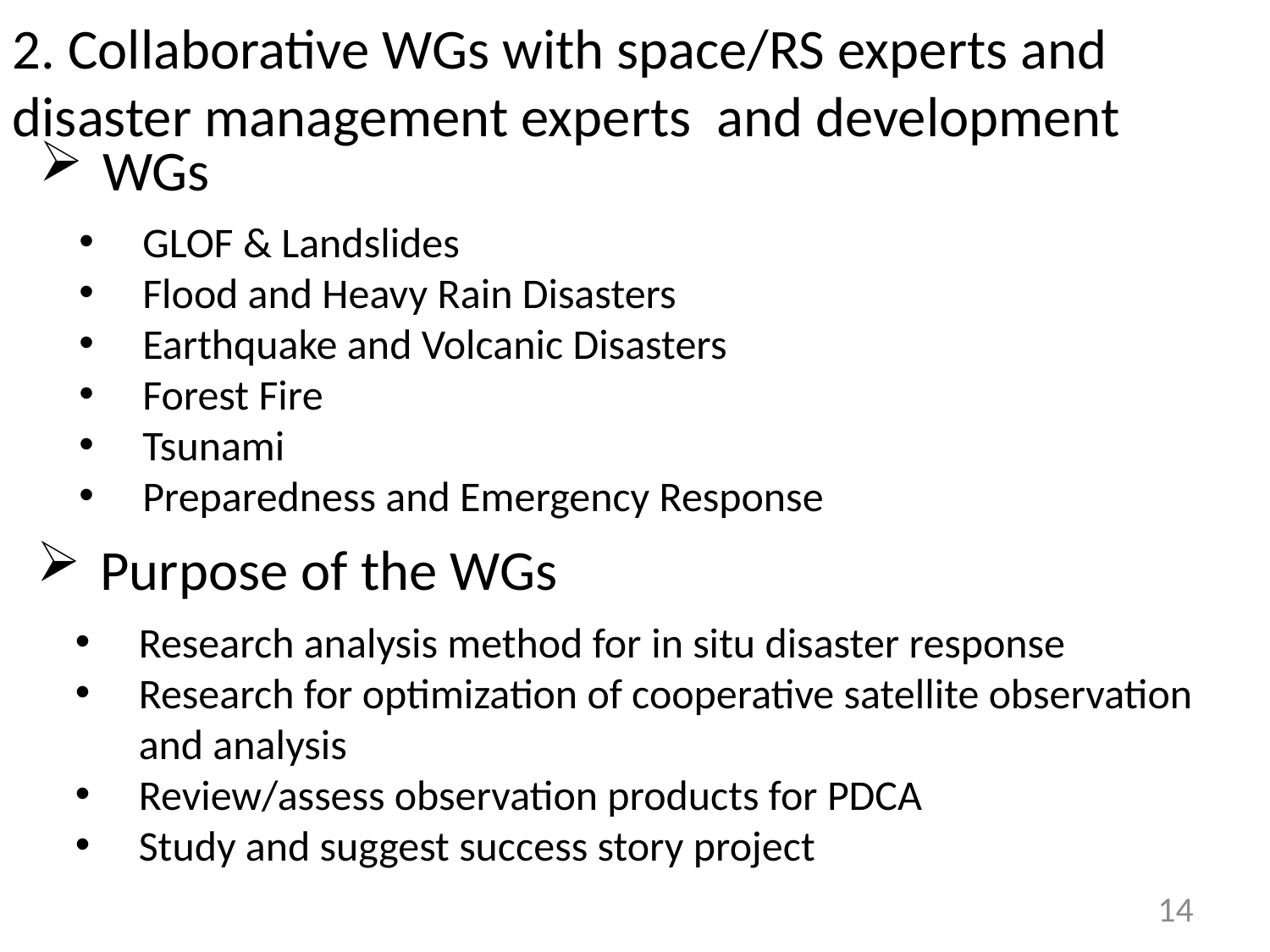

2. Collaborative WGs with space/RS experts and disaster management experts  and development
WGs
GLOF & Landslides
Flood and Heavy Rain Disasters
Earthquake and Volcanic Disasters
Forest Fire
Tsunami
Preparedness and Emergency Response
Purpose of the WGs
Research analysis method for in situ disaster response
Research for optimization of cooperative satellite observation and analysis
Review/assess observation products for PDCA
Study and suggest success story project
14